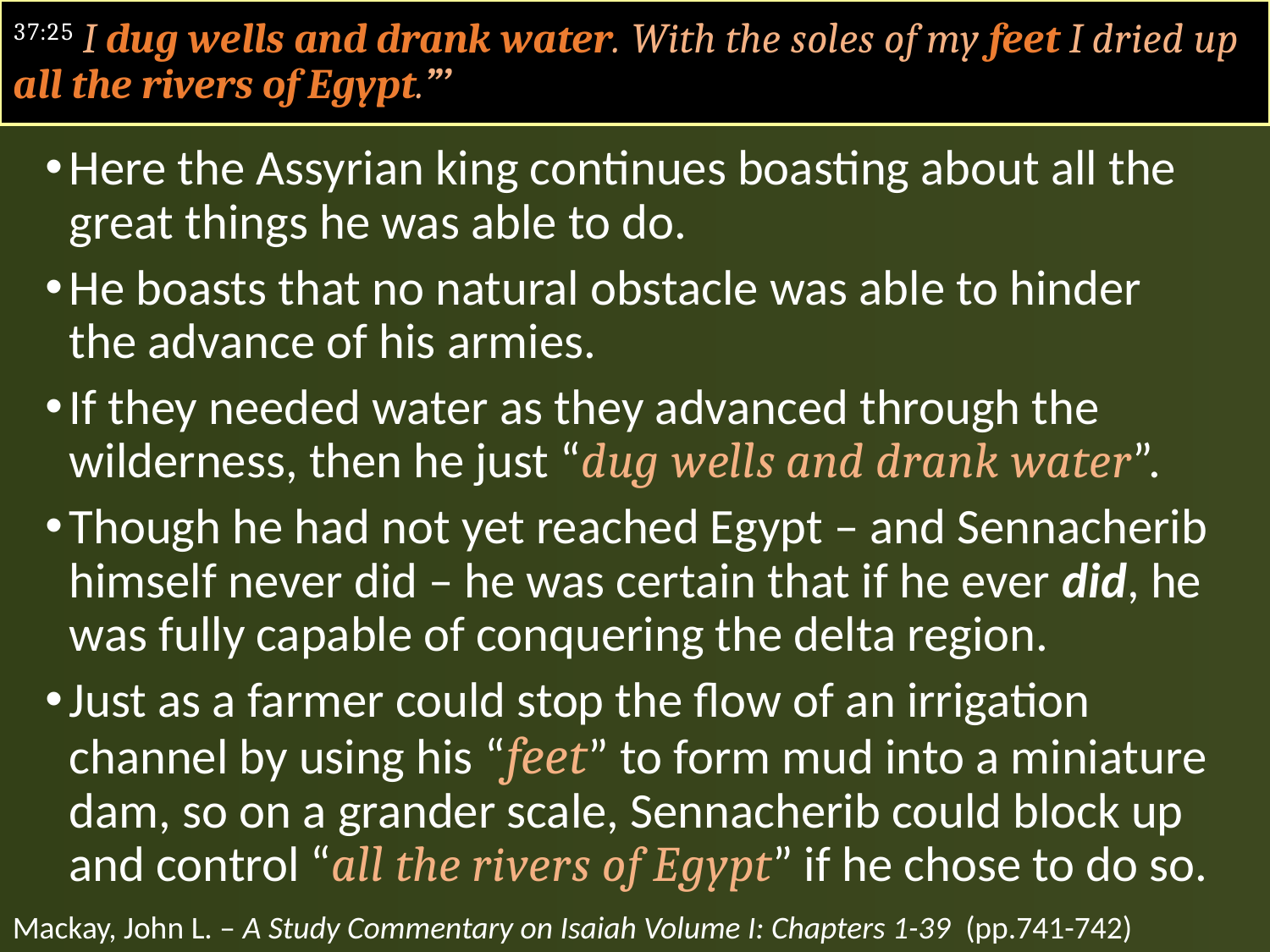

#
37:25 I dug wells and drank water. With the soles of my feet I dried up all the rivers of Egypt.”’
Here the Assyrian king continues boasting about all the great things he was able to do.
He boasts that no natural obstacle was able to hinder the advance of his armies.
If they needed water as they advanced through the wilderness, then he just “dug wells and drank water”.
Though he had not yet reached Egypt – and Sennacherib himself never did – he was certain that if he ever did, he was fully capable of conquering the delta region.
Just as a farmer could stop the flow of an irrigation channel by using his “feet” to form mud into a miniature dam, so on a grander scale, Sennacherib could block up and control “all the rivers of Egypt” if he chose to do so.
Mackay, John L. – A Study Commentary on Isaiah Volume I: Chapters 1-39  (pp.741-742)